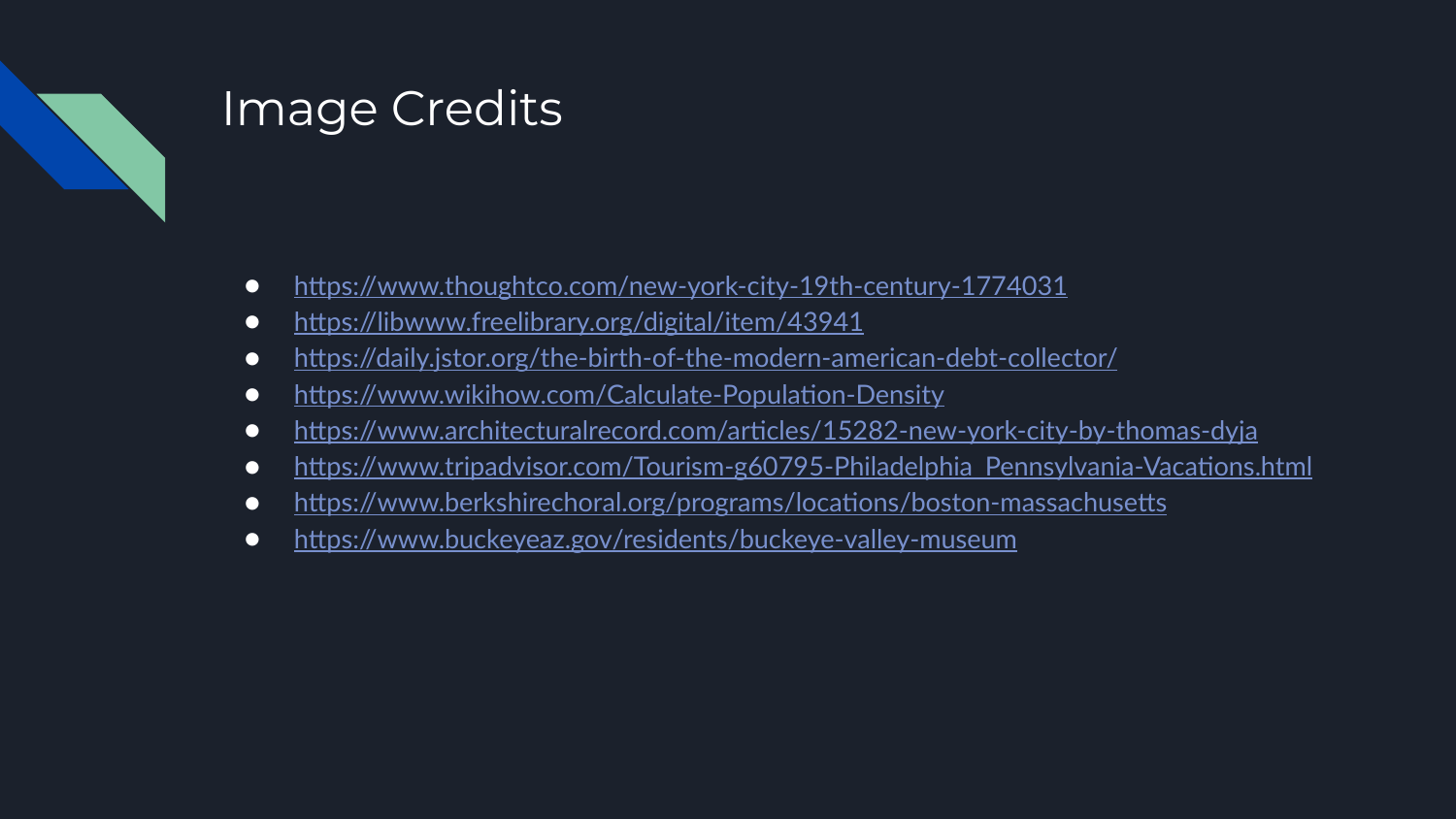

# Image Credits
https://www.thoughtco.com/new-york-city-19th-century-1774031
https://libwww.freelibrary.org/digital/item/43941
https://daily.jstor.org/the-birth-of-the-modern-american-debt-collector/
https://www.wikihow.com/Calculate-Population-Density
https://www.architecturalrecord.com/articles/15282-new-york-city-by-thomas-dyja
https://www.tripadvisor.com/Tourism-g60795-Philadelphia_Pennsylvania-Vacations.html
https://www.berkshirechoral.org/programs/locations/boston-massachusetts
https://www.buckeyeaz.gov/residents/buckeye-valley-museum